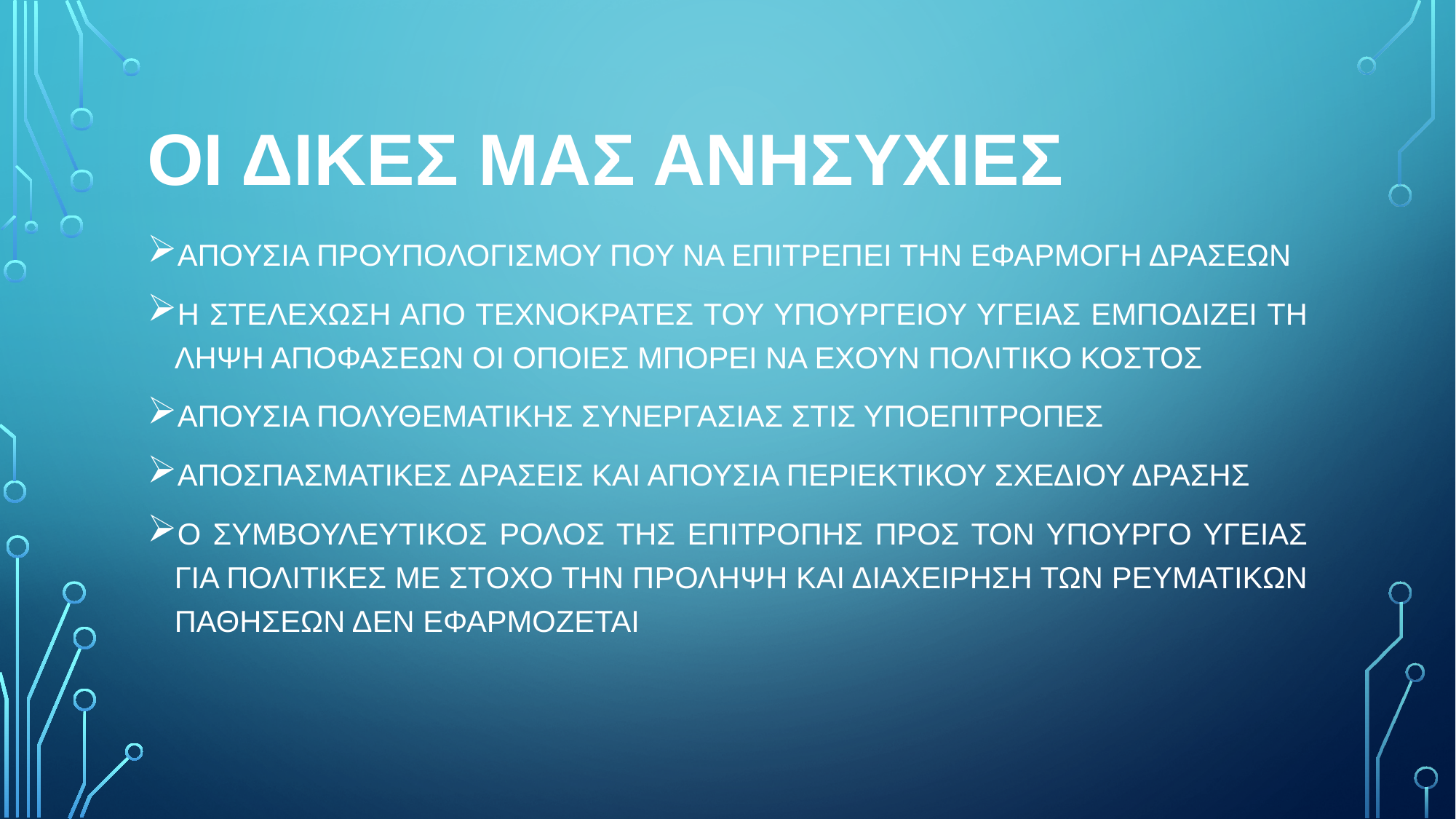

# ΟΙ ΔΙΚΕΣ ΜΑΣ ΑΝΗΣΥΧΙΕΣ
ΑΠΟΥΣΙΑ ΠΡΟΥΠΟΛΟΓΙΣΜΟΥ ΠΟΥ ΝΑ ΕΠΙΤΡΕΠΕΙ ΤΗΝ ΕΦΑΡΜΟΓΗ ΔΡΑΣΕΩΝ
Η ΣΤΕΛΕΧΩΣΗ ΑΠΟ ΤΕΧΝΟΚΡΑΤΕΣ ΤΟΥ ΥΠΟΥΡΓΕΙΟΥ ΥΓΕΙΑΣ ΕΜΠΟΔΙΖΕΙ ΤΗ ΛΗΨΗ ΑΠΟΦΑΣΕΩΝ ΟΙ ΟΠΟΙΕΣ ΜΠΟΡΕΙ ΝΑ ΕΧΟΥΝ ΠΟΛΙΤΙΚΟ ΚΟΣΤΟΣ
ΑΠΟΥΣΙΑ ΠΟΛΥΘΕΜΑΤΙΚΗΣ ΣΥΝΕΡΓΑΣΙΑΣ ΣΤΙΣ ΥΠΟΕΠΙΤΡΟΠΕΣ
ΑΠΟΣΠΑΣΜΑΤΙΚΕΣ ΔΡΑΣΕΙΣ ΚΑΙ ΑΠΟΥΣΙΑ ΠΕΡΙΕΚΤΙΚΟΥ ΣΧΕΔΙΟΥ ΔΡΑΣΗΣ
Ο ΣΥΜΒΟΥΛΕΥΤΙΚΟΣ ΡΟΛΟΣ ΤΗΣ ΕΠΙΤΡΟΠΗΣ ΠΡΟΣ ΤΟΝ ΥΠΟΥΡΓΟ ΥΓΕΙΑΣ ΓΙΑ ΠΟΛΙΤΙΚΕΣ ΜΕ ΣΤΟΧΟ ΤΗΝ ΠΡΟΛΗΨΗ ΚΑΙ ΔΙΑΧΕΙΡΗΣΗ ΤΩΝ ΡΕΥΜΑΤΙΚΩΝ ΠΑΘΗΣΕΩΝ ΔΕΝ ΕΦΑΡΜΟΖΕΤΑΙ